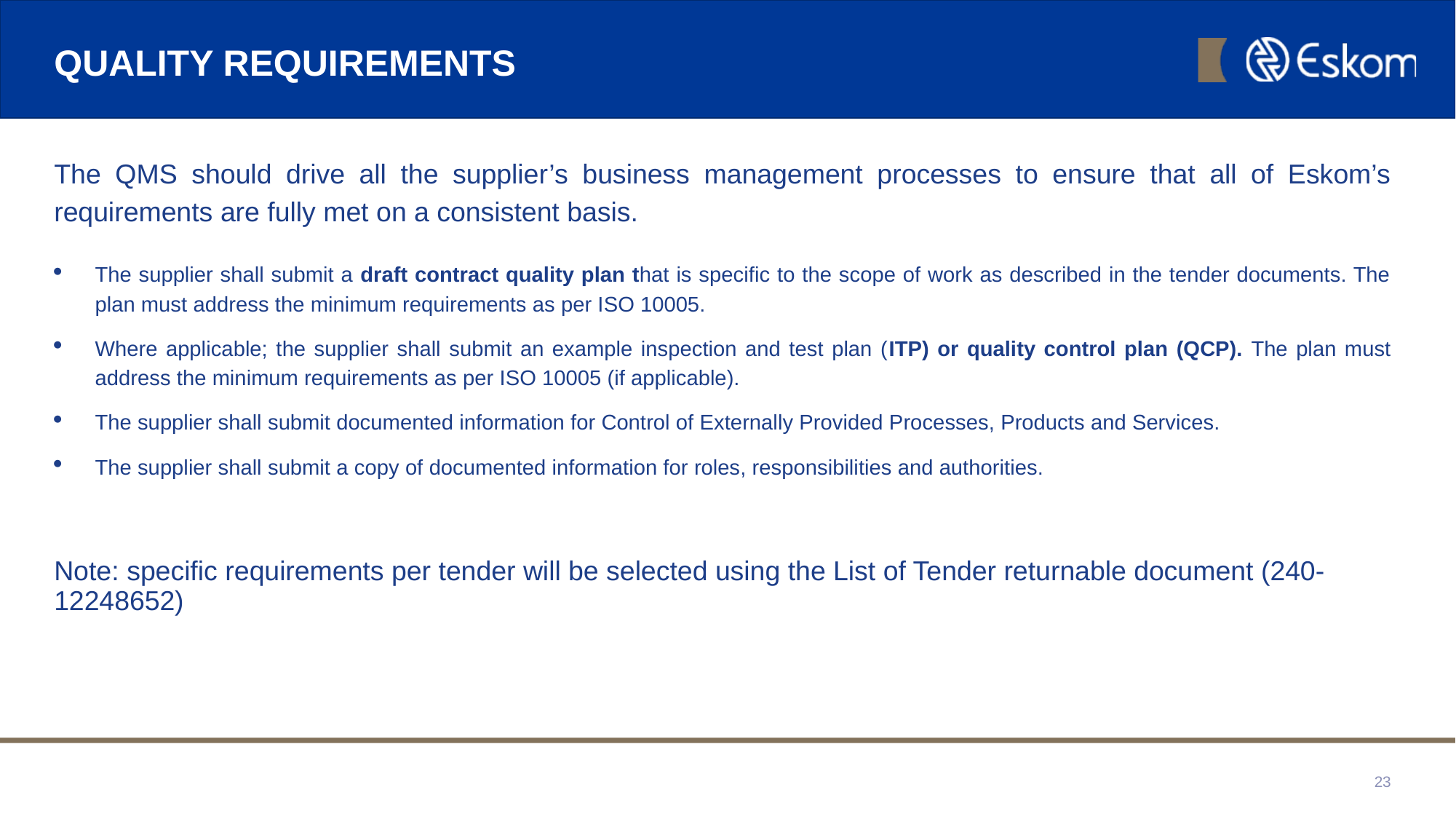

# QUALITY REQUIREMENTS
The QMS should drive all the supplier’s business management processes to ensure that all of Eskom’s requirements are fully met on a consistent basis.
The supplier shall submit a draft contract quality plan that is specific to the scope of work as described in the tender documents. The plan must address the minimum requirements as per ISO 10005.
Where applicable; the supplier shall submit an example inspection and test plan (ITP) or quality control plan (QCP). The plan must address the minimum requirements as per ISO 10005 (if applicable).
The supplier shall submit documented information for Control of Externally Provided Processes, Products and Services.
The supplier shall submit a copy of documented information for roles, responsibilities and authorities.

Note: specific requirements per tender will be selected using the List of Tender returnable document (240-12248652)

23